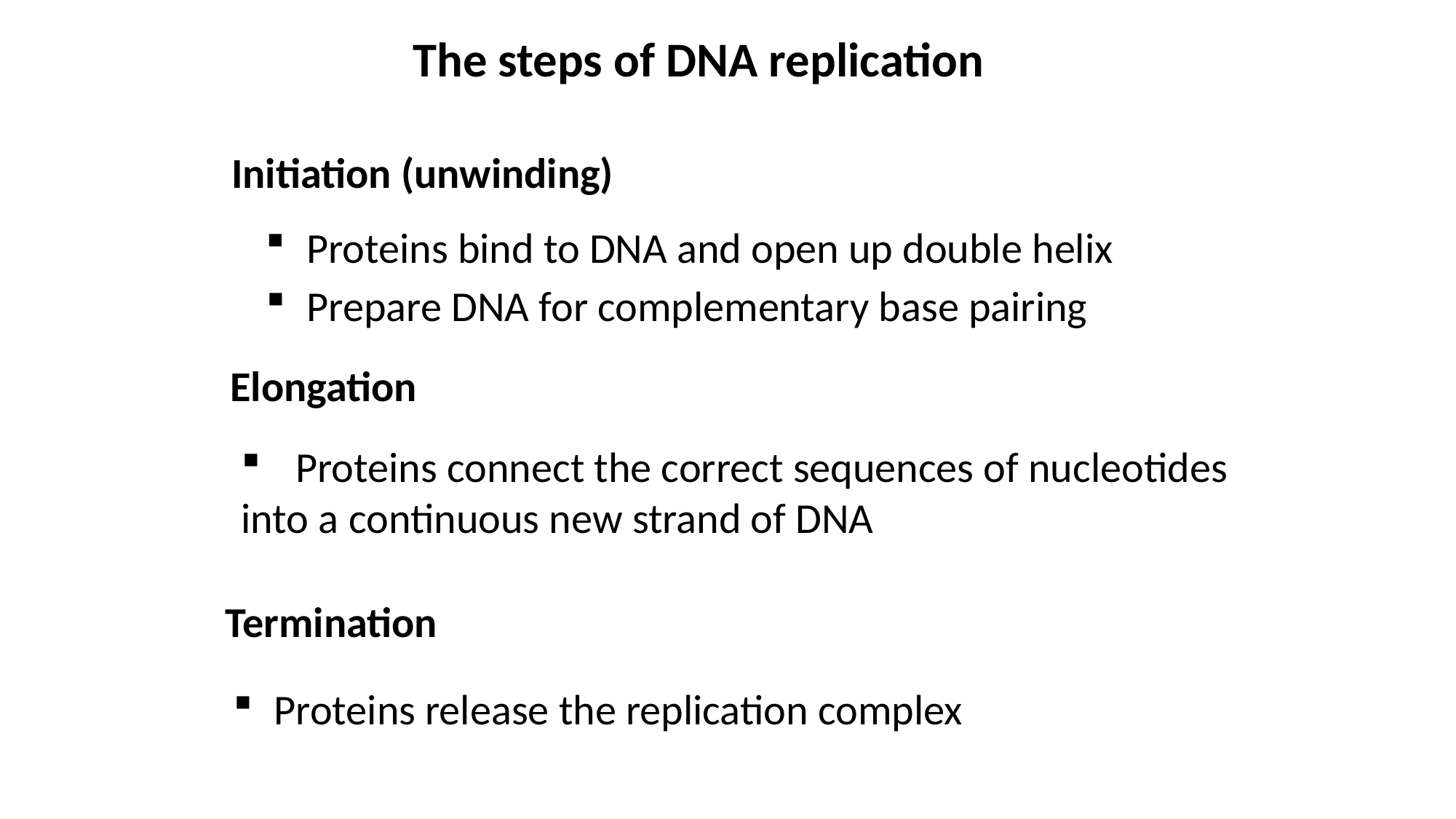

The steps of DNA replication
Initiation (unwinding)
Proteins bind to DNA and open up double helix
Prepare DNA for complementary base pairing
Elongation
Proteins connect the correct sequences of nucleotides
into a continuous new strand of DNA
Termination
Proteins release the replication complex